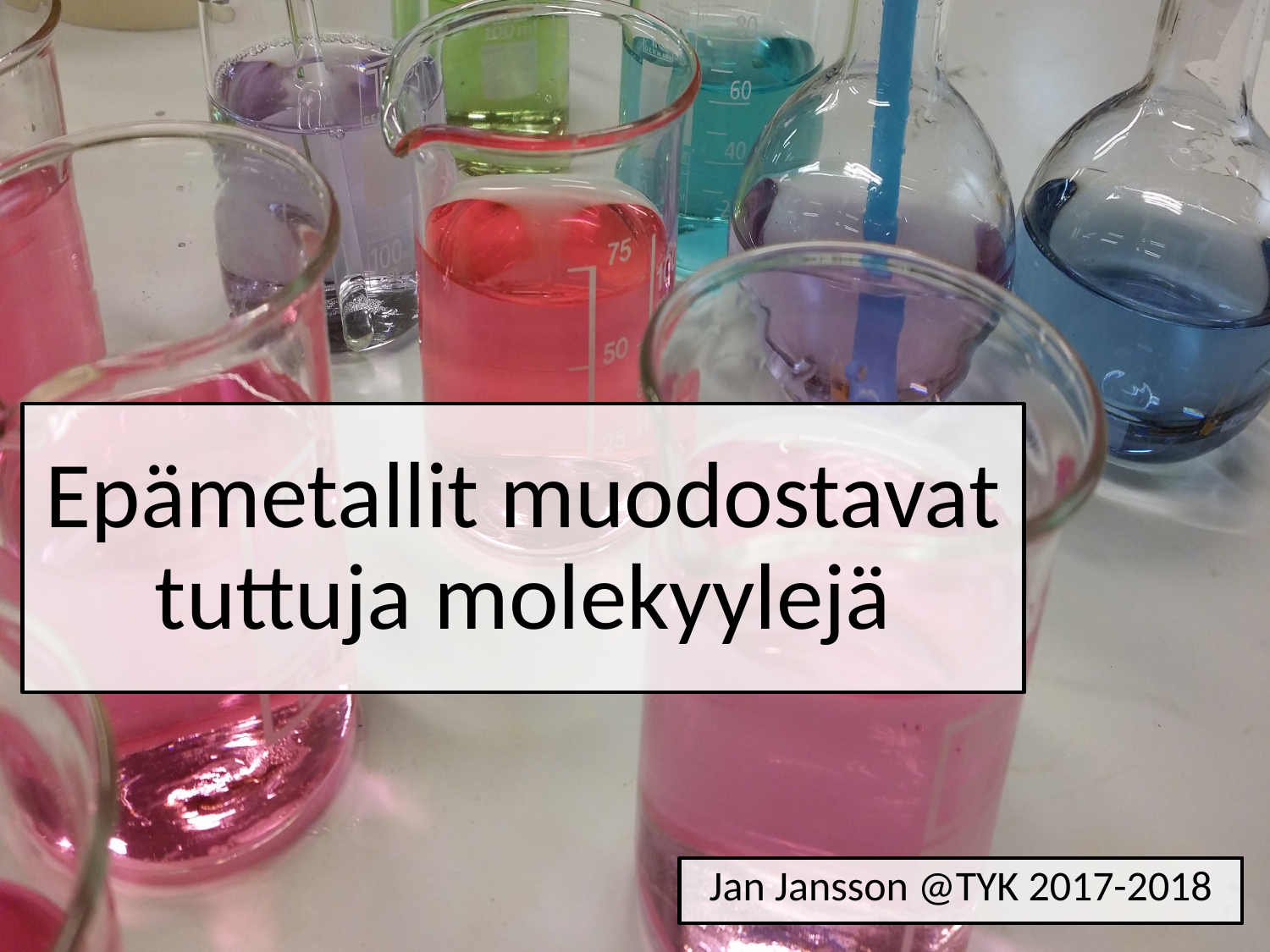

# Epämetallit muodostavat tuttuja molekyylejä
Jan Jansson @TYK 2017-2018